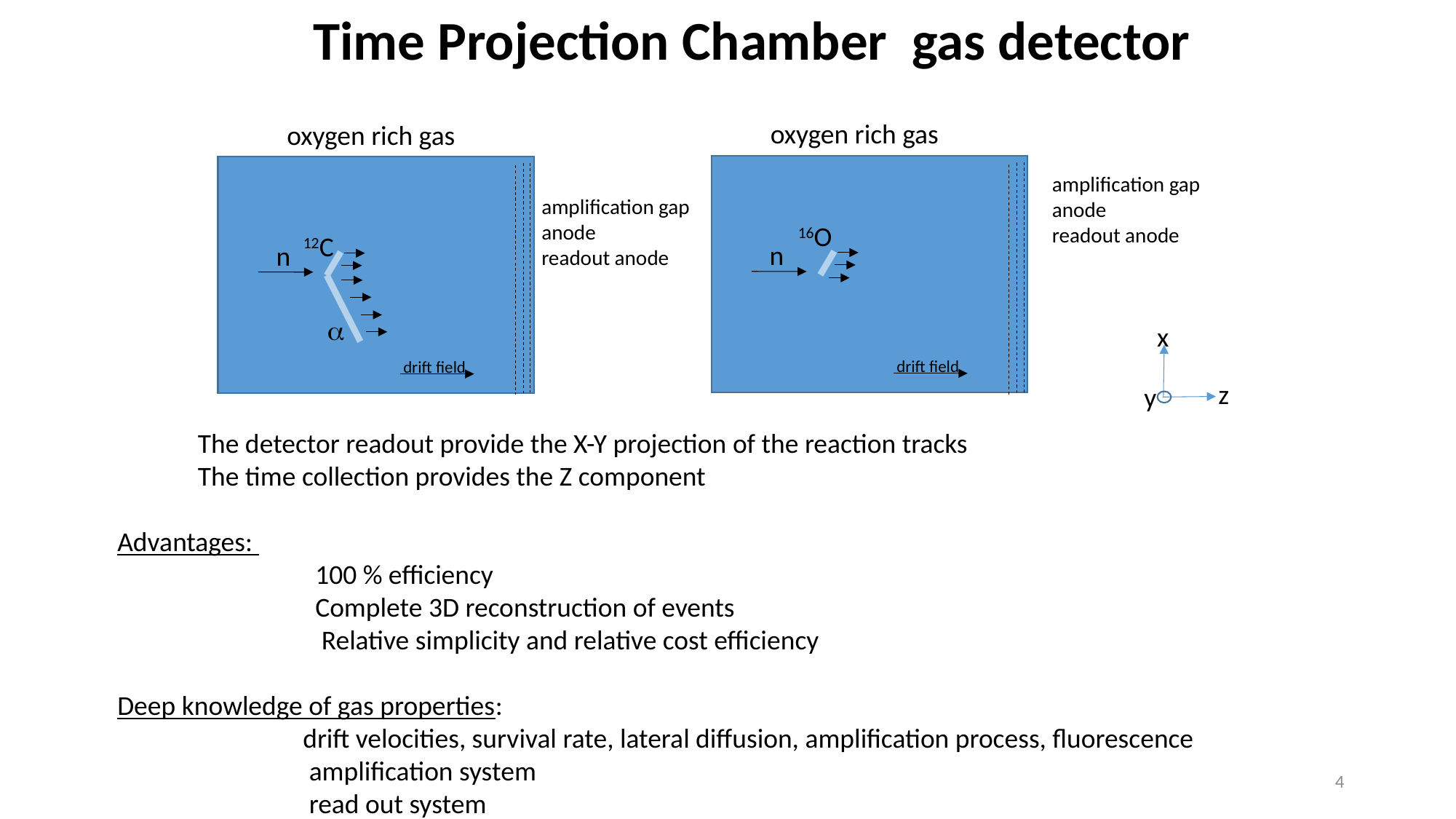

Time Projection Chamber  gas detector
oxygen rich gas
oxygen rich gas

amplification gap
anode
readout anode
amplification gap
anode
readout anode
16O
12C
n
n
α
x
drift field
drift field
z
y

             The detector readout provide the X-Y projection of the reaction tracks
             The time collection provides the Z component

Advantages:
                                100 % efficiency
                                Complete 3D reconstruction of events
                                 Relative simplicity and relative cost efficiency

Deep knowledge of gas properties:
                              drift velocities, survival rate, lateral diffusion, amplification process, fluorescence
                               amplification system
                               read out system
4